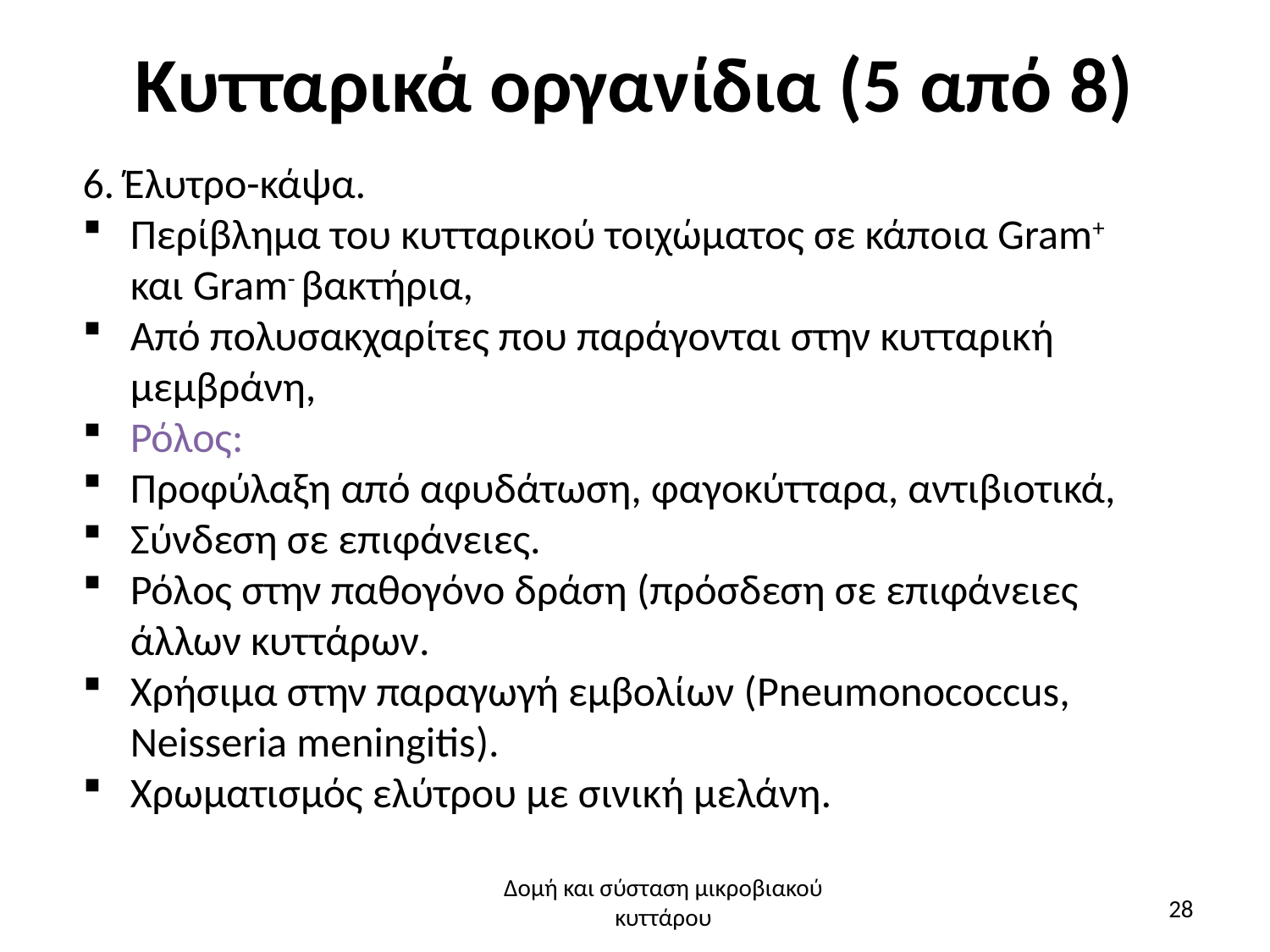

# Κυτταρικά οργανίδια (5 από 8)
6. Έλυτρο-κάψα.
Περίβλημα του κυτταρικού τοιχώματος σε κάποια Gram+ και Gram- βακτήρια,
Από πολυσακχαρίτες που παράγονται στην κυτταρική μεμβράνη,
Ρόλος:
Προφύλαξη από αφυδάτωση, φαγοκύτταρα, αντιβιοτικά,
Σύνδεση σε επιφάνειες.
Ρόλος στην παθογόνο δράση (πρόσδεση σε επιφάνειες άλλων κυττάρων.
Χρήσιμα στην παραγωγή εμβολίων (Pneumonococcus, Neisseria meningitis).
Χρωματισμός ελύτρου με σινική μελάνη.
Δομή και σύσταση μικροβιακού κυττάρου
28